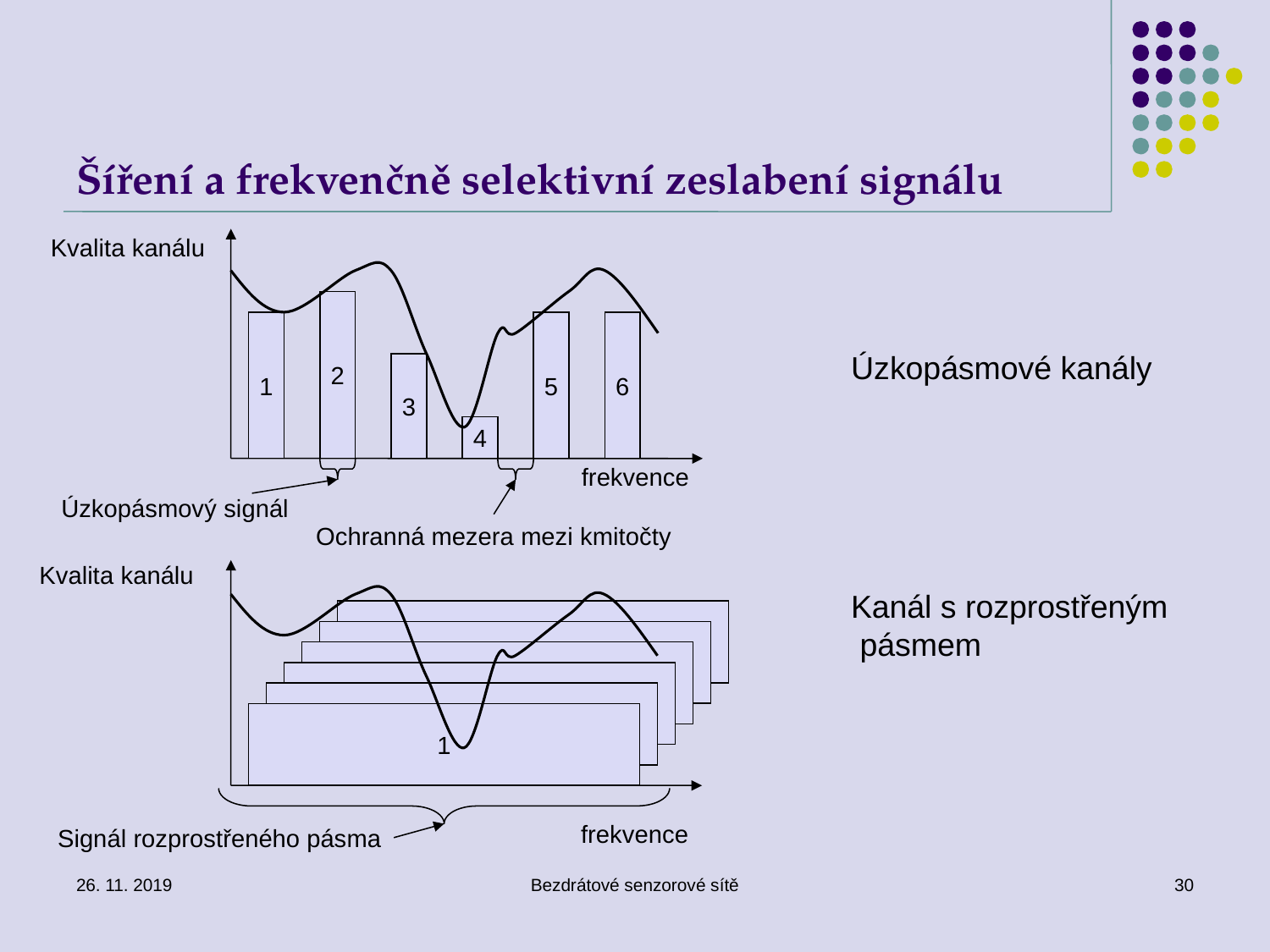

# Šíření a frekvenčně selektivní zeslabení signálu
Kvalita kanálu

2
1
5
6
Úzkopásmové kanály
3
4

frekvence

Úzkopásmový signál
Ochranná mezera mezi kmitočty
Kvalita kanálu

2
2
2
2
2
1
frekvence

Signál rozprostřeného pásma
Kanál s rozprostřeným
 pásmem
26. 11. 2019
Bezdrátové senzorové sítě
30